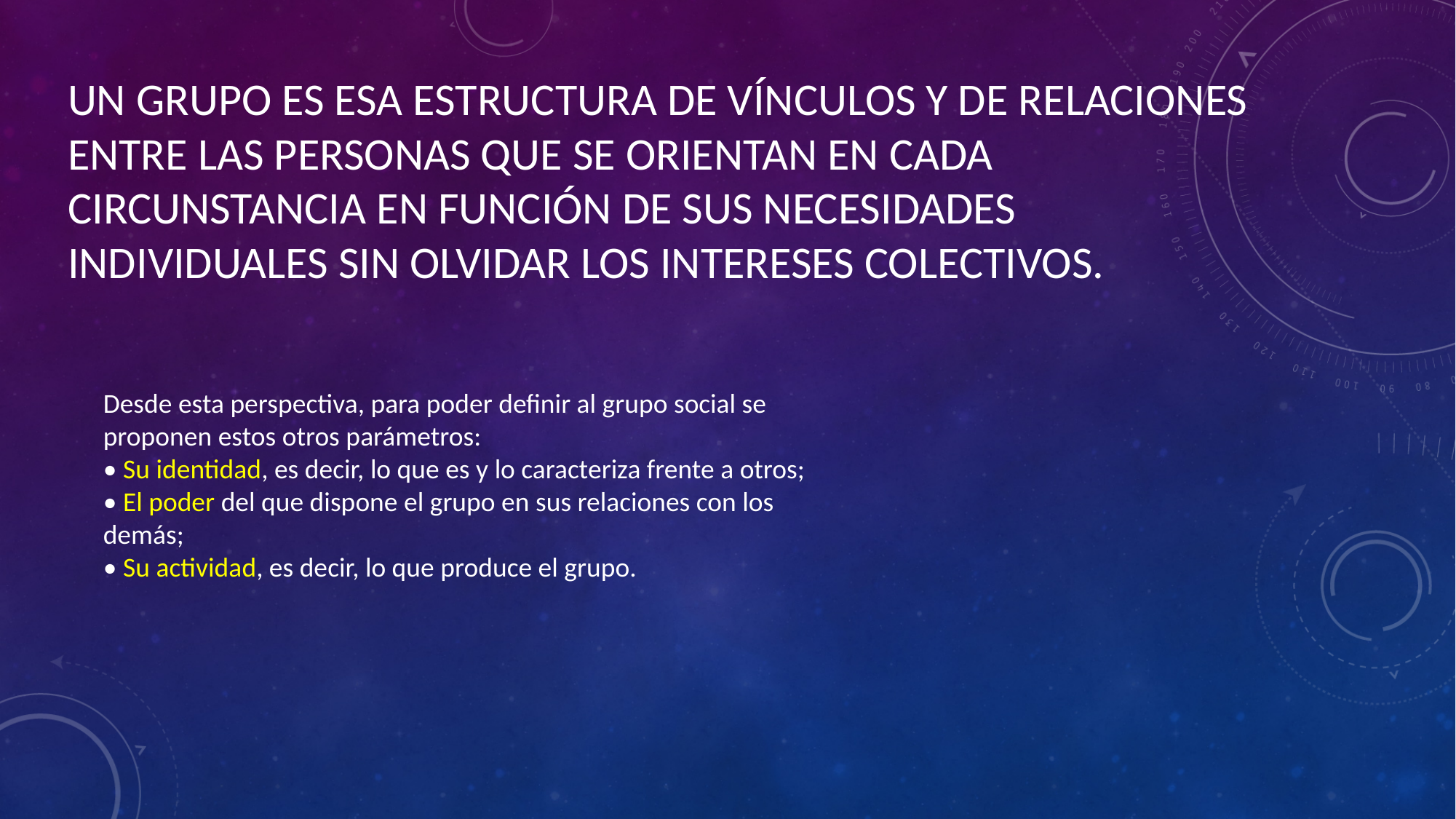

# Un grupo es esa estructura de vínculos y de relaciones entre las personas que se orientan en cada circunstancia en función de sus necesidades individuales sin olvidar los intereses colectivos.
Desde esta perspectiva, para poder definir al grupo social se proponen estos otros parámetros:
• Su identidad, es decir, lo que es y lo caracteriza frente a otros;
• El poder del que dispone el grupo en sus relaciones con los demás;
• Su actividad, es decir, lo que produce el grupo.